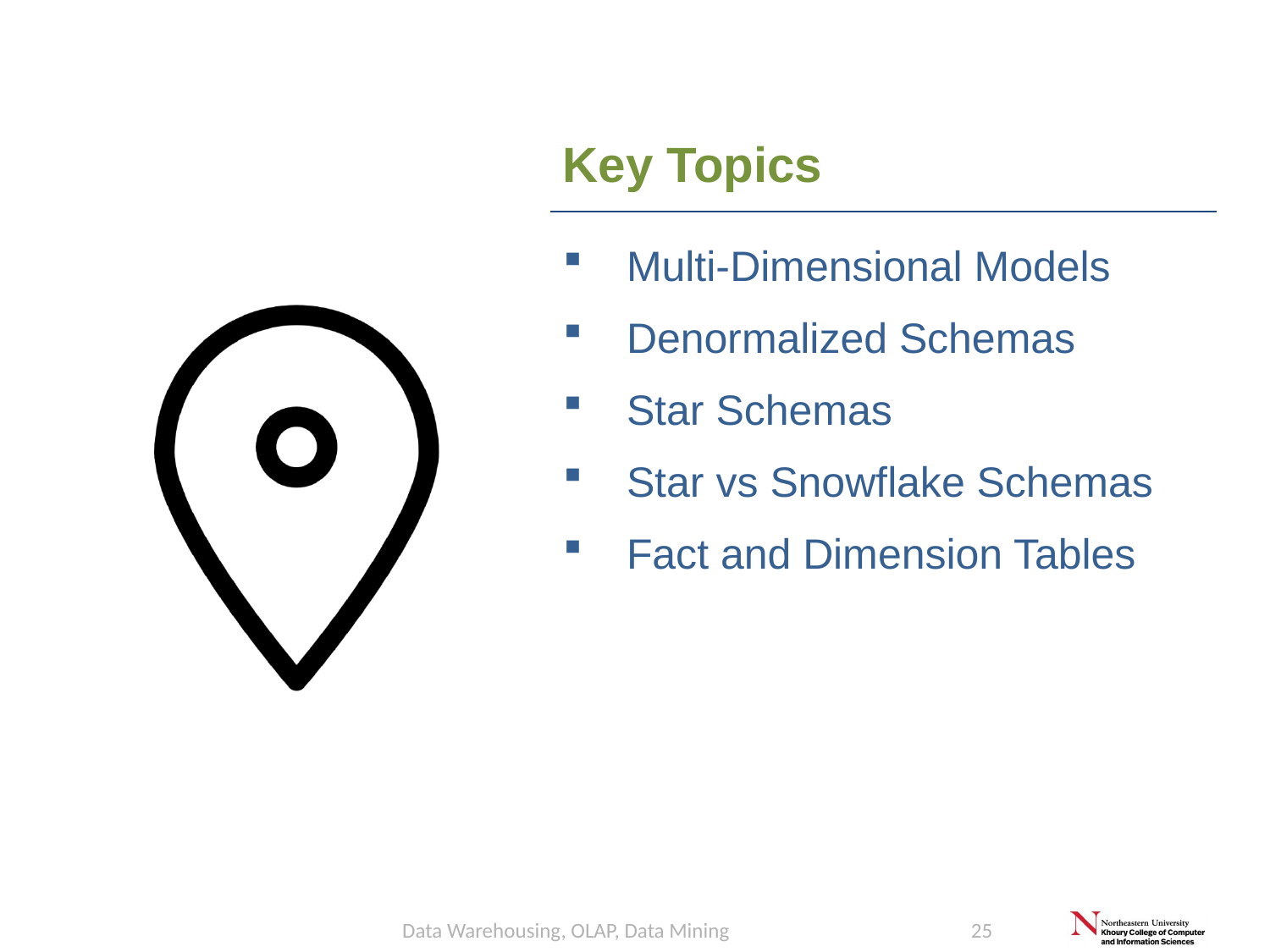

Multi-Dimensional Models
Denormalized Schemas
Star Schemas
Star vs Snowflake Schemas
Fact and Dimension Tables

Data Warehousing, OLAP, Data Mining
25